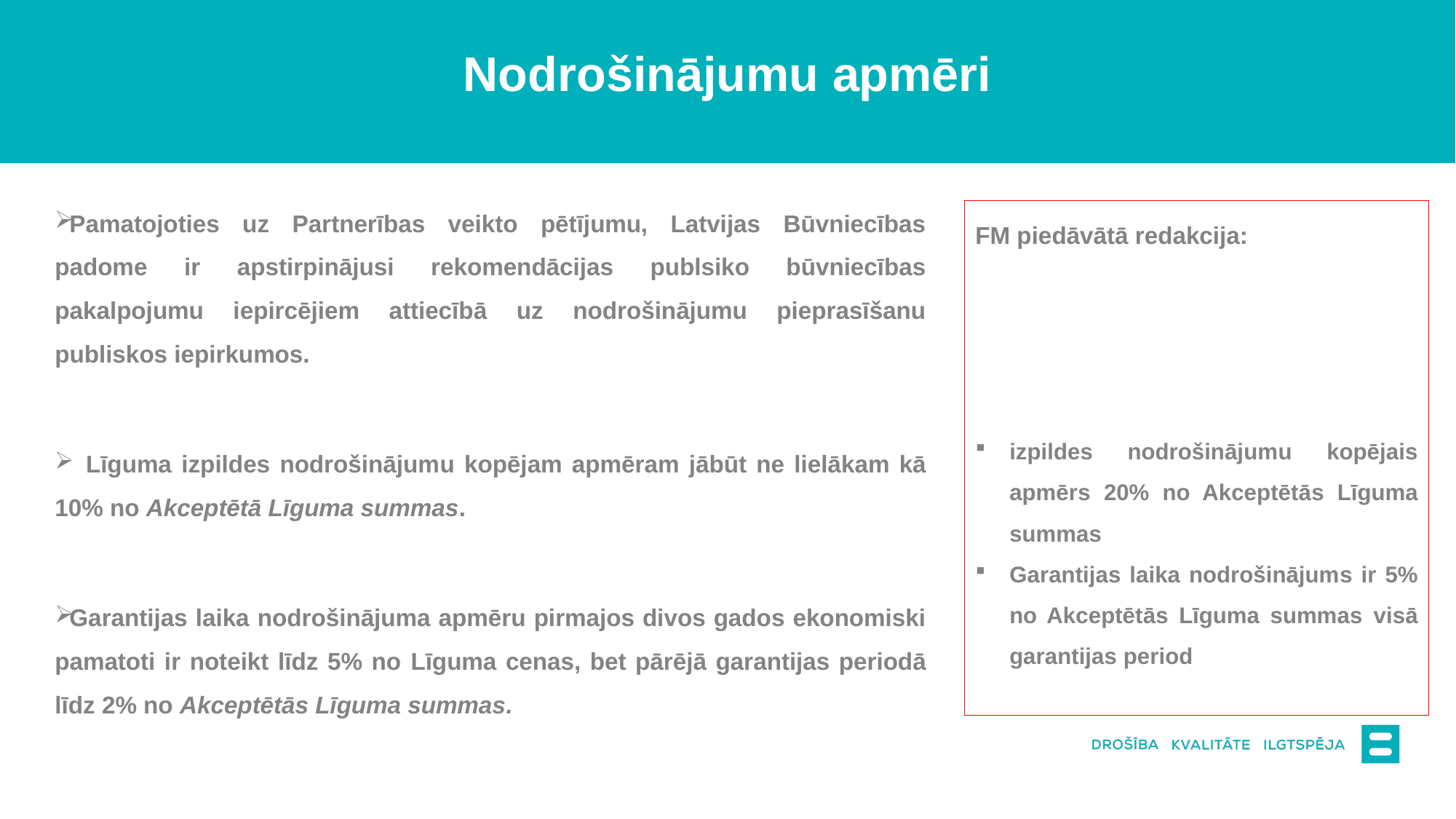

# Nodrošinājumu apmēri
Pamatojoties uz Partnerības veikto pētījumu, Latvijas Būvniecības padome ir apstirpinājusi rekomendācijas publsiko būvniecības pakalpojumu iepircējiem attiecībā uz nodrošinājumu pieprasīšanu publiskos iepirkumos.

  Līguma izpildes nodrošinājumu kopējam apmēram jābūt ne lielākam kā 10% no Akceptētā Līguma summas.

Garantijas laika nodrošinājuma apmēru pirmajos divos gados ekonomiski pamatoti ir noteikt līdz 5% no Līguma cenas, bet pārējā garantijas periodā līdz 2% no Akceptētās Līguma summas.

FM piedāvātā redakcija:

izpildes nodrošinājumu kopējais apmērs 20% no Akceptētās Līguma summas
Garantijas laika nodrošinājums ir 5% no Akceptētās Līguma summas visā garantijas period